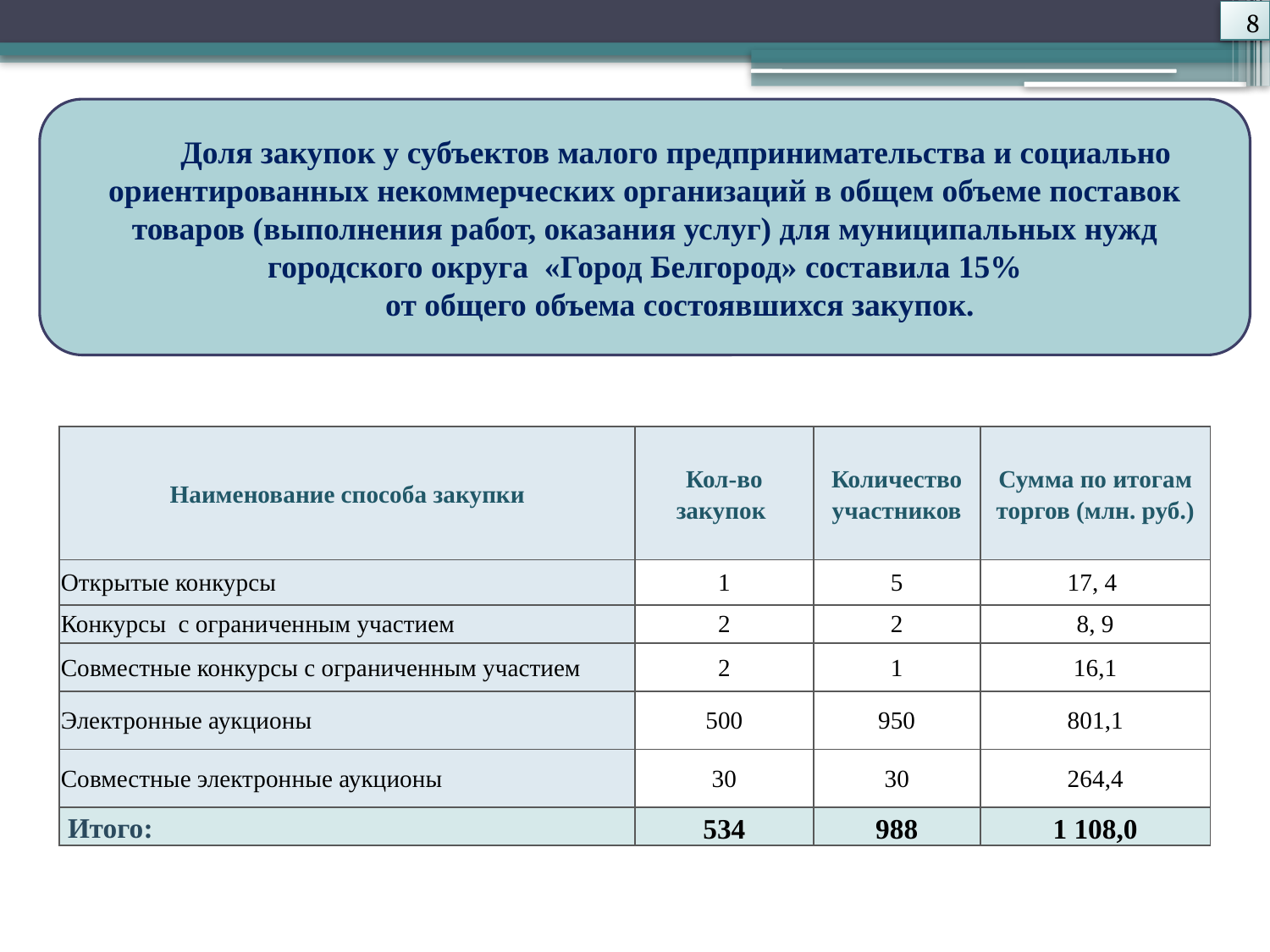

8
Доля закупок у субъектов малого предпринимательства и социально ориентированных некоммерческих организаций в общем объеме поставок товаров (выполнения работ, оказания услуг) для муниципальных нужд городского округа  «Город Белгород» составила 15%
 от общего объема состоявшихся закупок.
#
| Наименование способа закупки | Кол-во закупок | Количество участников | Сумма по итогам торгов (млн. руб.) |
| --- | --- | --- | --- |
| Открытые конкурсы | 1 | 5 | 17, 4 |
| Конкурсы с ограниченным участием | 2 | 2 | 8, 9 |
| Совместные конкурсы с ограниченным участием | 2 | 1 | 16,1 |
| Электронные аукционы | 500 | 950 | 801,1 |
| Совместные электронные аукционы | 30 | 30 | 264,4 |
| Итого: | 534 | 988 | 1 108,0 |